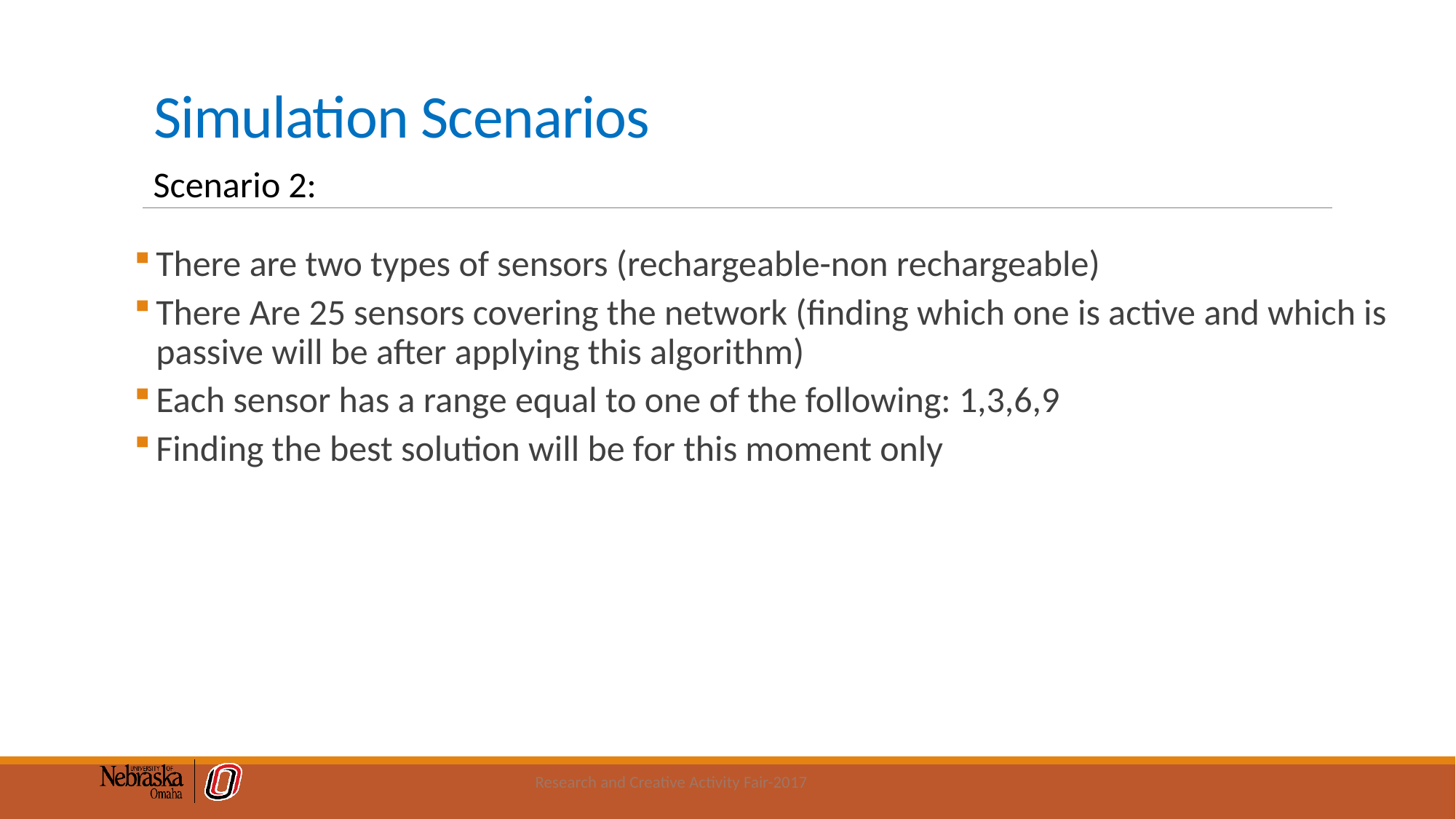

# Simulation Scenarios
Scenario 2:
There are two types of sensors (rechargeable-non rechargeable)
There Are 25 sensors covering the network (finding which one is active and which is passive will be after applying this algorithm)
Each sensor has a range equal to one of the following: 1,3,6,9
Finding the best solution will be for this moment only